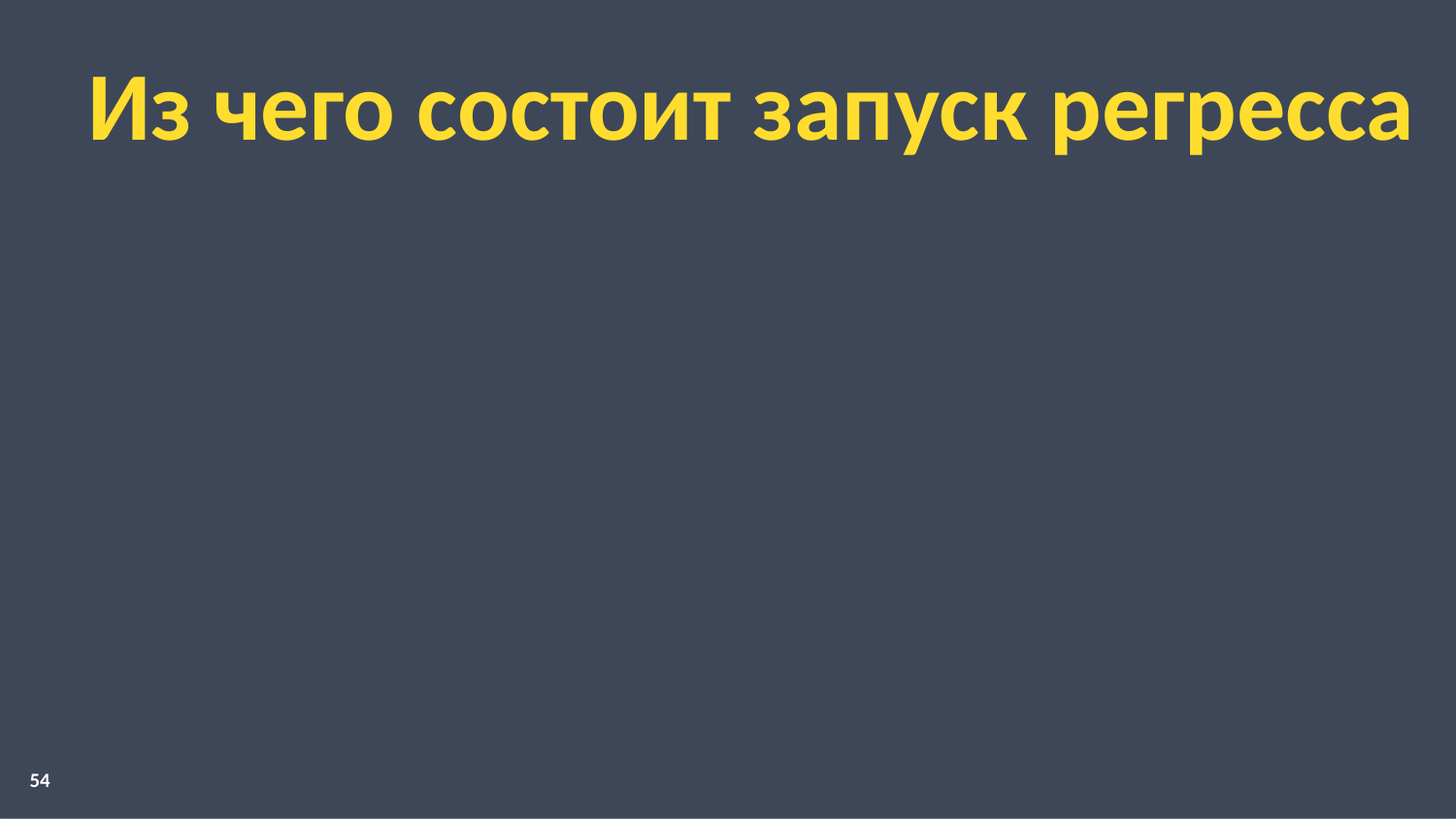

# Из чего состоит запуск регресса
54